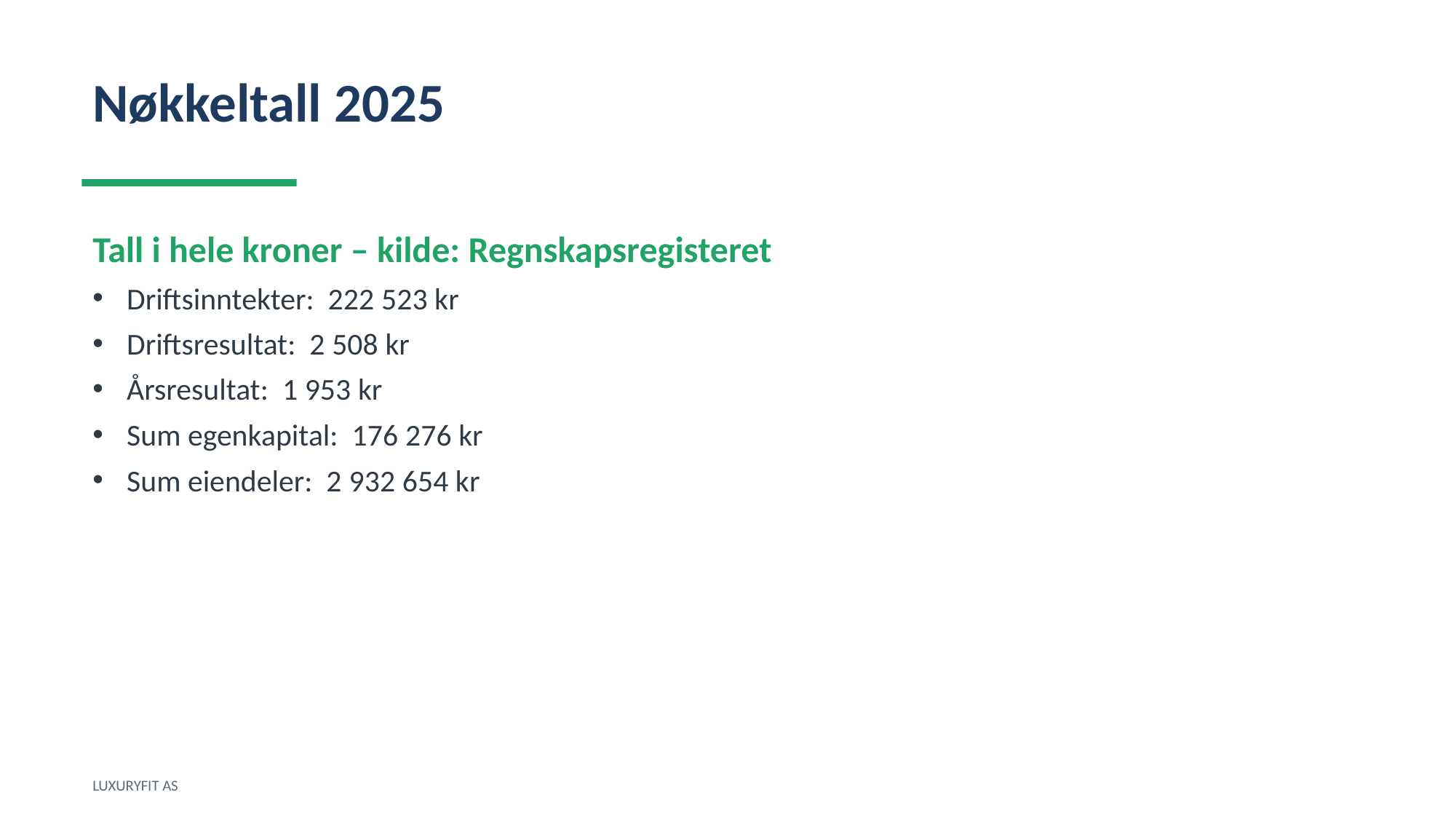

Nøkkeltall 2025

Tall i hele kroner – kilde: Regnskapsregisteret
Driftsinntekter:  222 523 kr
Driftsresultat:  2 508 kr
Årsresultat:  1 953 kr
Sum egenkapital:  176 276 kr
Sum eiendeler:  2 932 654 kr
LUXURYFIT AS